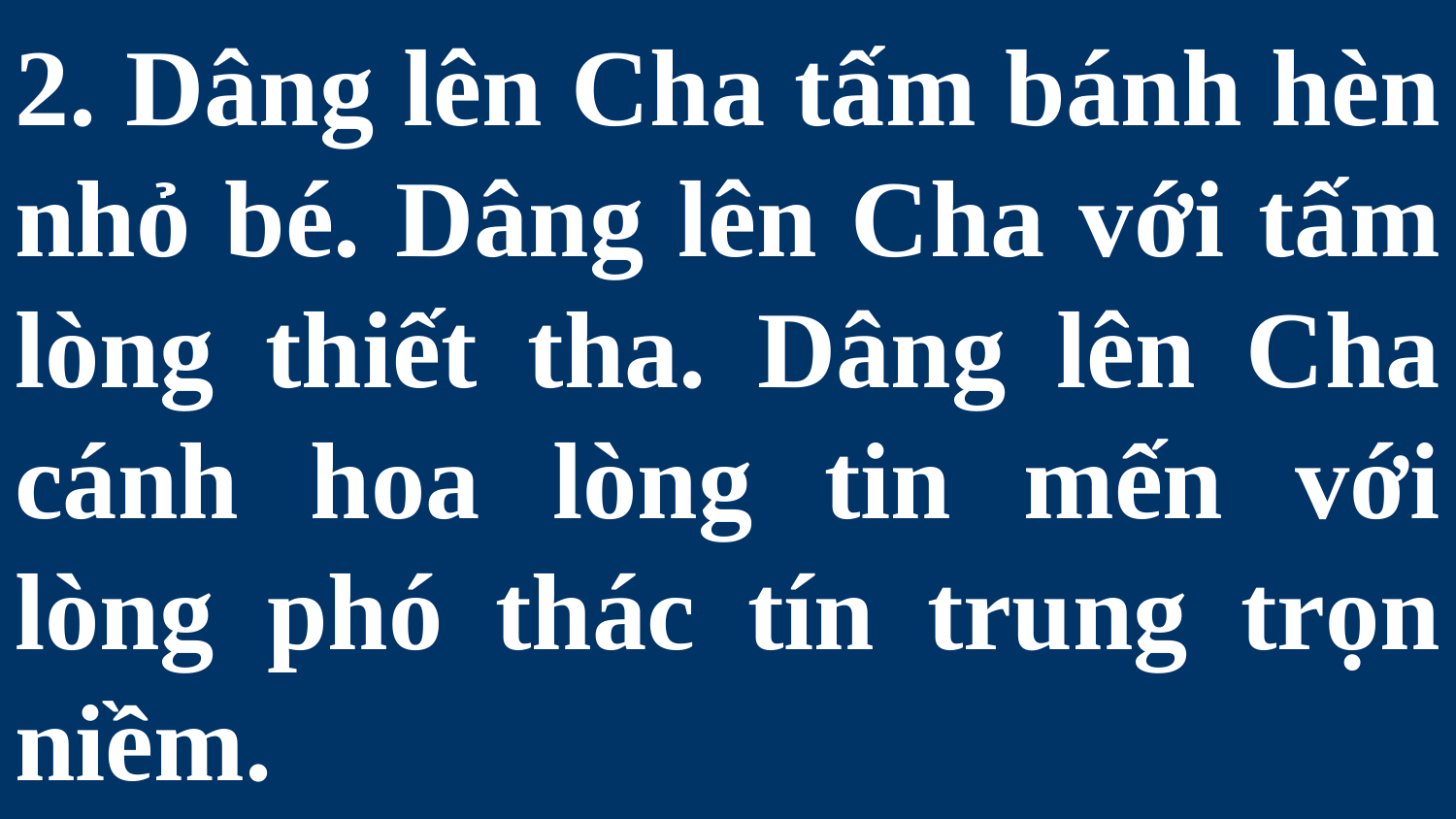

# 2. Dâng lên Cha tấm bánh hèn nhỏ bé. Dâng lên Cha với tấm lòng thiết tha. Dâng lên Cha cánh hoa lòng tin mến với lòng phó thác tín trung trọn niềm.